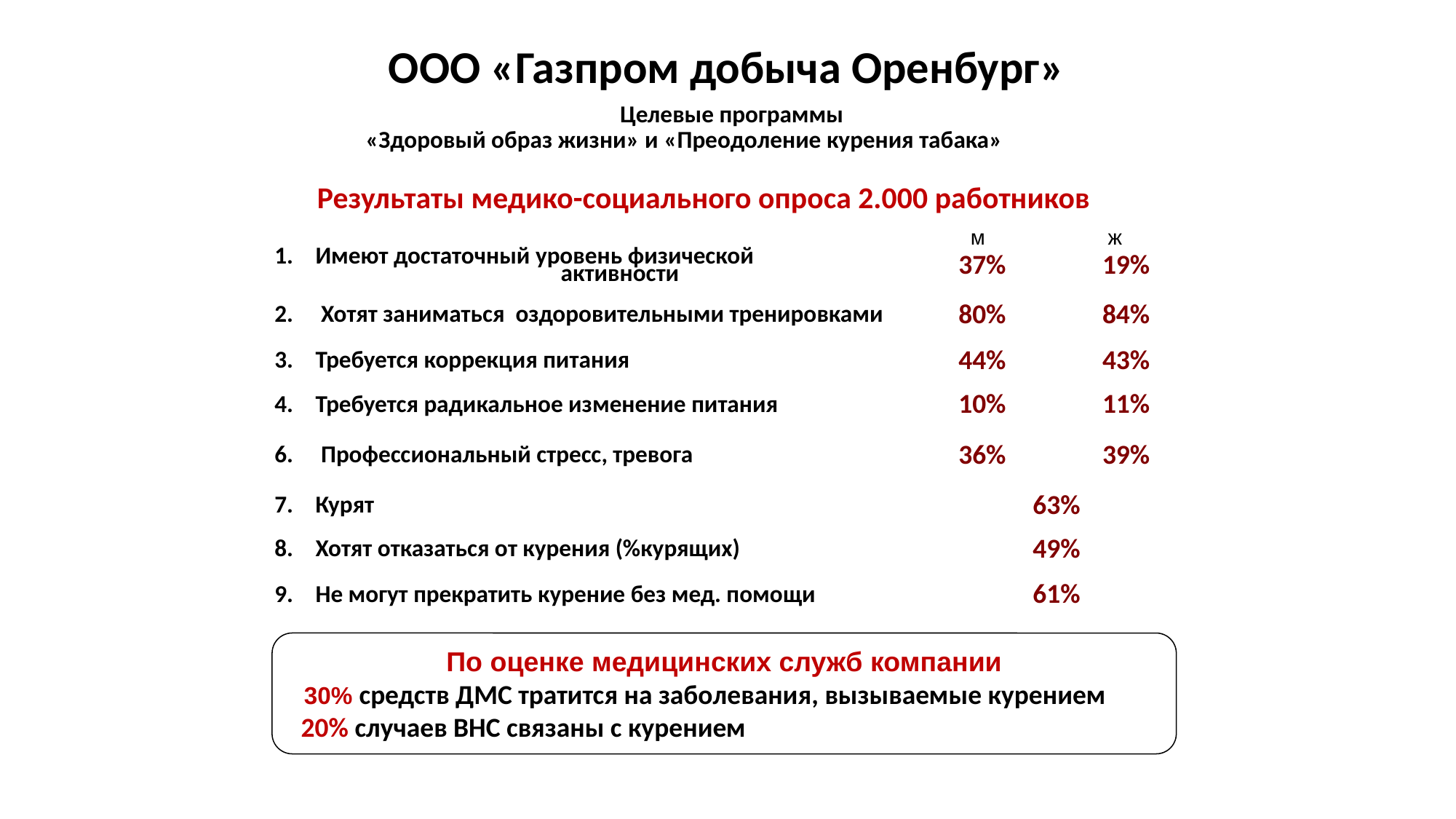

# ООО «Газпром добыча Оренбург»
Целевые программы
 «Здоровый образ жизни» и «Преодоление курения табака»
Результаты медико-социального опроса 2.000 работников
м
ж
| Имеют достаточный уровень физической активности | 37% | 19% |
| --- | --- | --- |
| Хотят заниматься оздоровительными тренировками | 80% | 84% |
| Требуется коррекция питания | 44% | 43% |
| Требуется радикальное изменение питания | 10% | 11% |
| Профессиональный стресс, тревога | 36% | 39% |
| Курят | 63% |  |
| Хотят отказаться от курения (%курящих) | 49% |  |
| Не могут прекратить курение без мед. помощи | 61% |  |
По оценке медицинских служб компании
  30% средств ДМС тратится на заболевания, вызываемые курением
  20% случаев ВНС связаны с курением